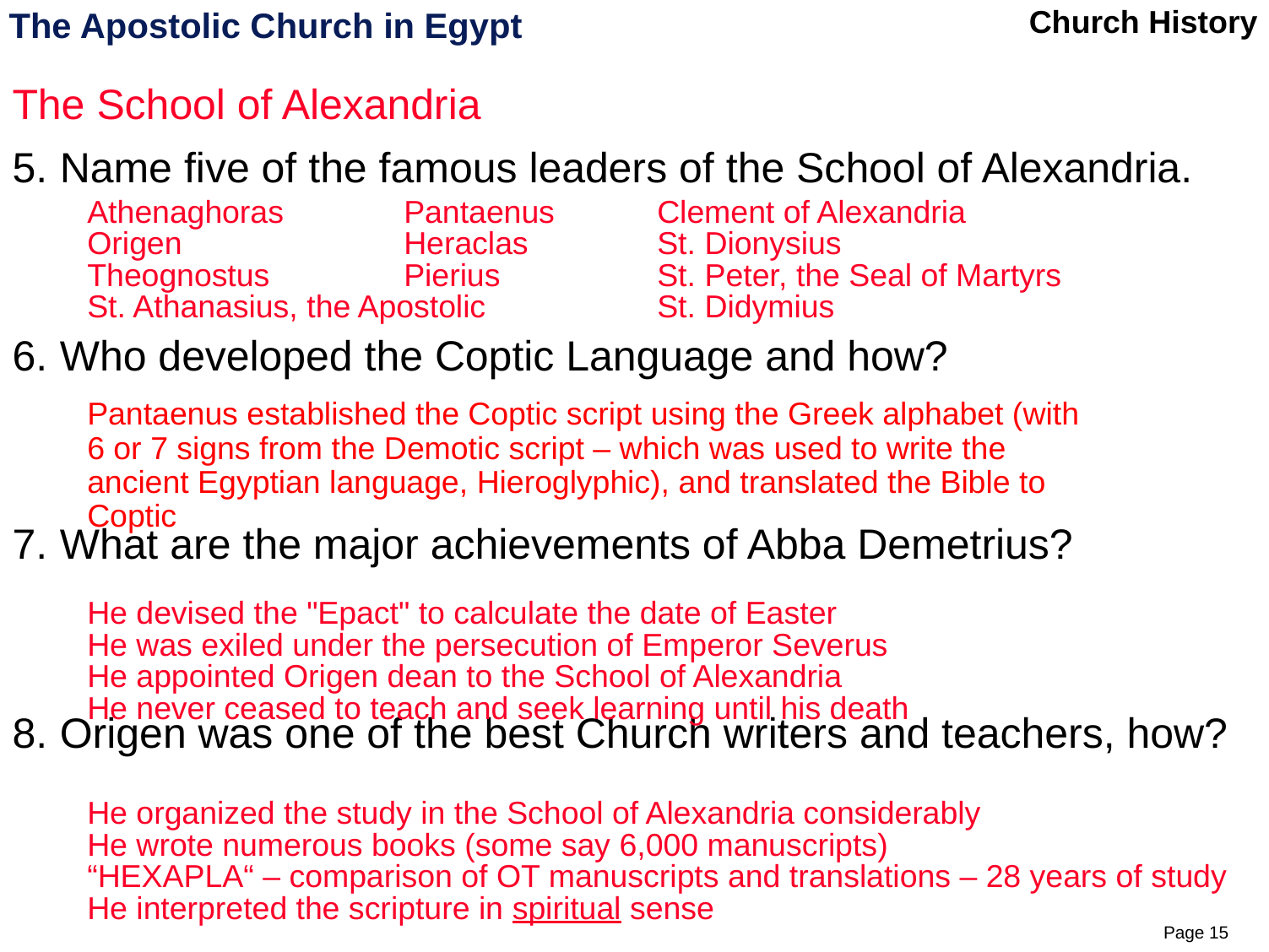

# The Apostolic Church in Egypt
The School of Alexandria
5.	Name five of the famous leaders of the School of Alexandria.

6.	Who developed the Coptic Language and how?

7.	What are the major achievements of Abba Demetrius?

8.	Origen was one of the best Church writers and teachers, how?
Athenaghoras	Pantaenus	Clement of Alexandria
Origen	Heraclas	St. Dionysius
Theognostus	Pierius	St. Peter, the Seal of Martyrs
St. Athanasius, the Apostolic	St. Didymius
Pantaenus established the Coptic script using the Greek alphabet (with 6 or 7 signs from the Demotic script – which was used to write the ancient Egyptian language, Hieroglyphic), and translated the Bible to Coptic
He devised the "Epact" to calculate the date of Easter
He was exiled under the persecution of Emperor Severus
He appointed Origen dean to the School of Alexandria
He never ceased to teach and seek learning until his death
He organized the study in the School of Alexandria considerably
He wrote numerous books (some say 6,000 manuscripts)
“HEXAPLA“ – comparison of OT manuscripts and translations – 28 years of study
He interpreted the scripture in spiritual sense